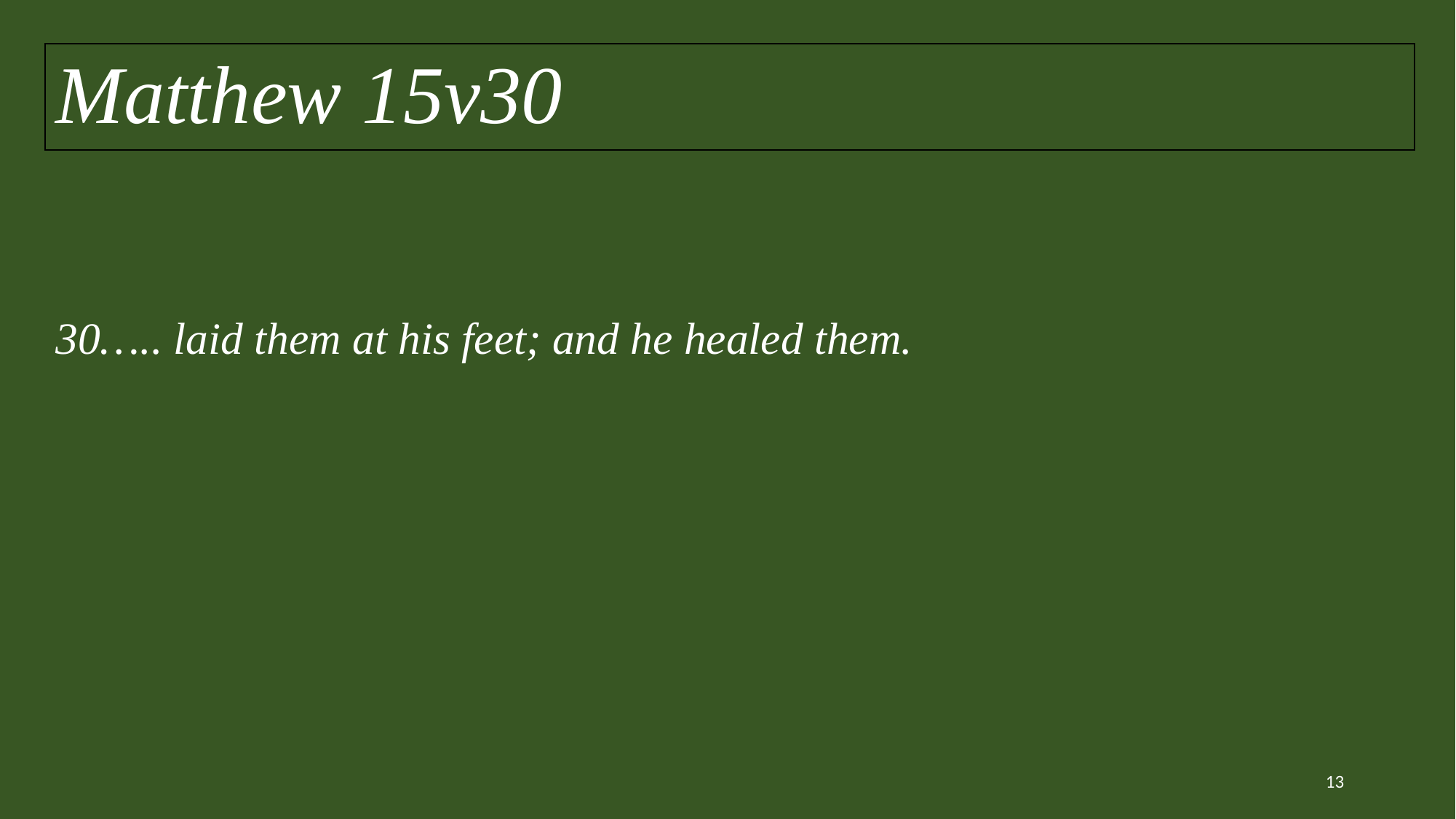

Matthew 15v30
# 30….. laid them at his feet; and he healed them.
13